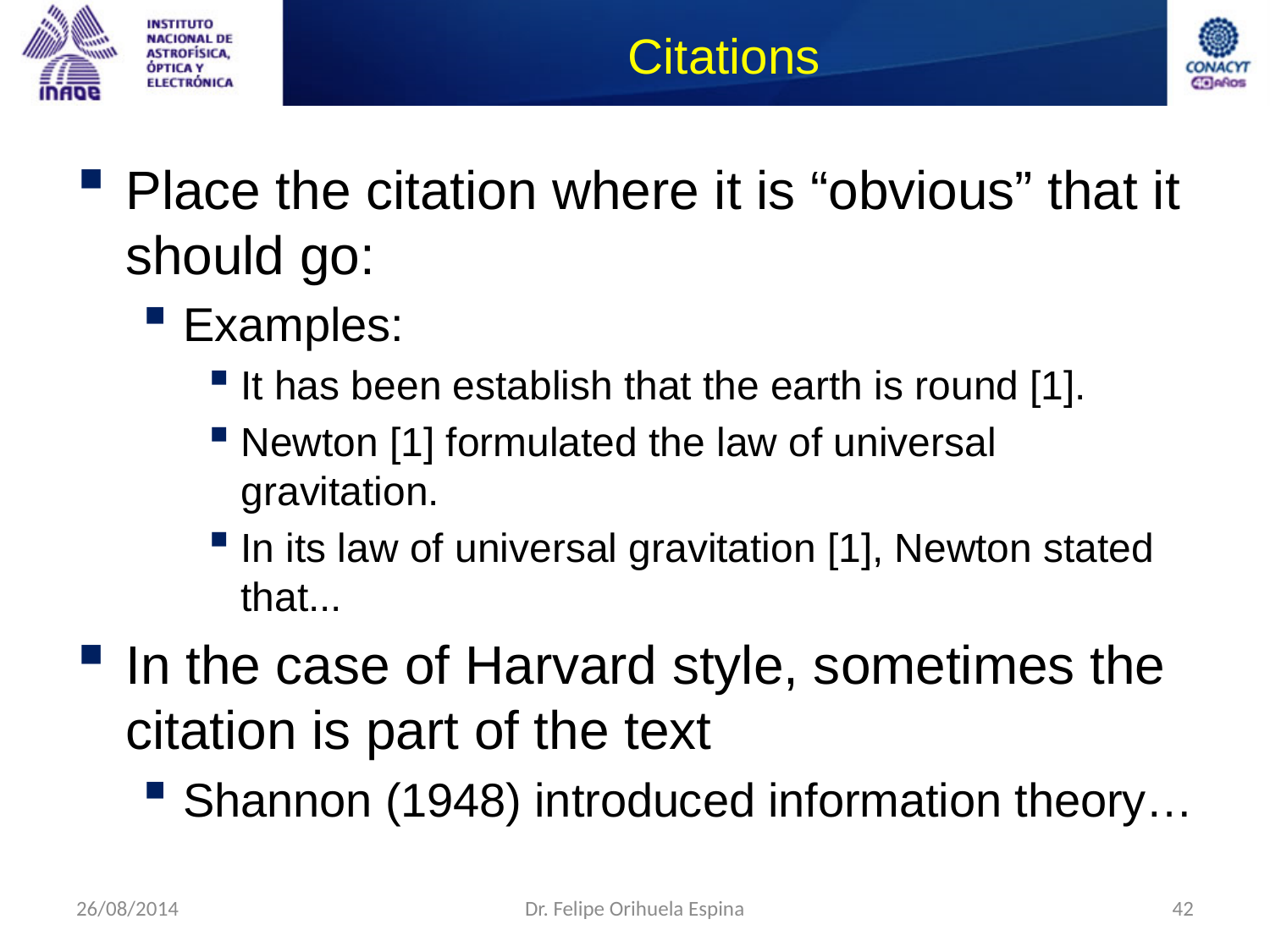

# Citations
Place the citation where it is “obvious” that it should go:
Examples:
It has been establish that the earth is round [1].
Newton [1] formulated the law of universal gravitation.
In its law of universal gravitation [1], Newton stated that...
In the case of Harvard style, sometimes the citation is part of the text
Shannon (1948) introduced information theory…
26/08/2014
Dr. Felipe Orihuela Espina
42